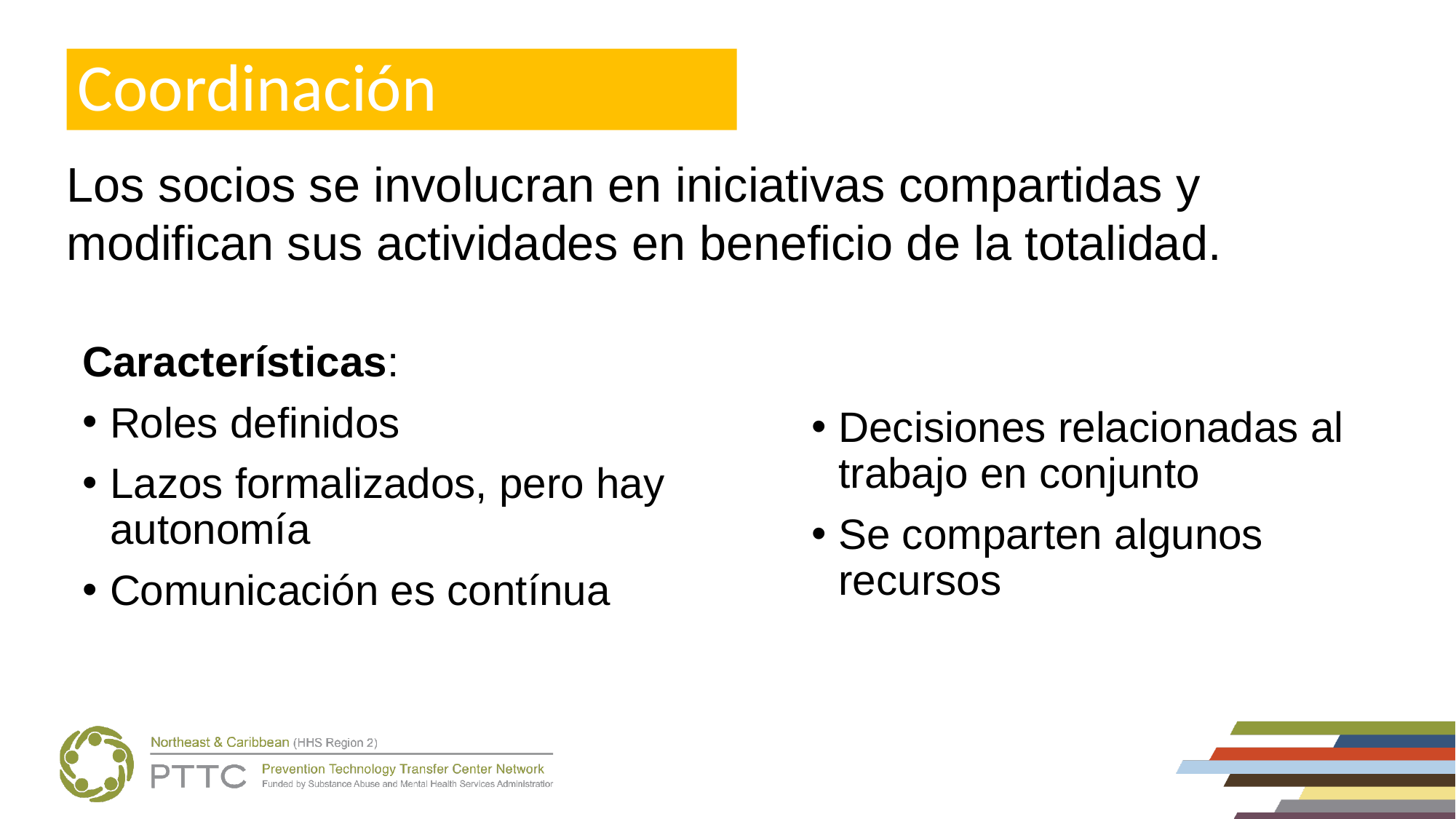

# Coordinación
Los socios se involucran en iniciativas compartidas y modifican sus actividades en beneficio de la totalidad.
Características:
Roles definidos
Lazos formalizados, pero hay autonomía
Comunicación es contínua

Decisiones relacionadas al trabajo en conjunto
Se comparten algunos recursos